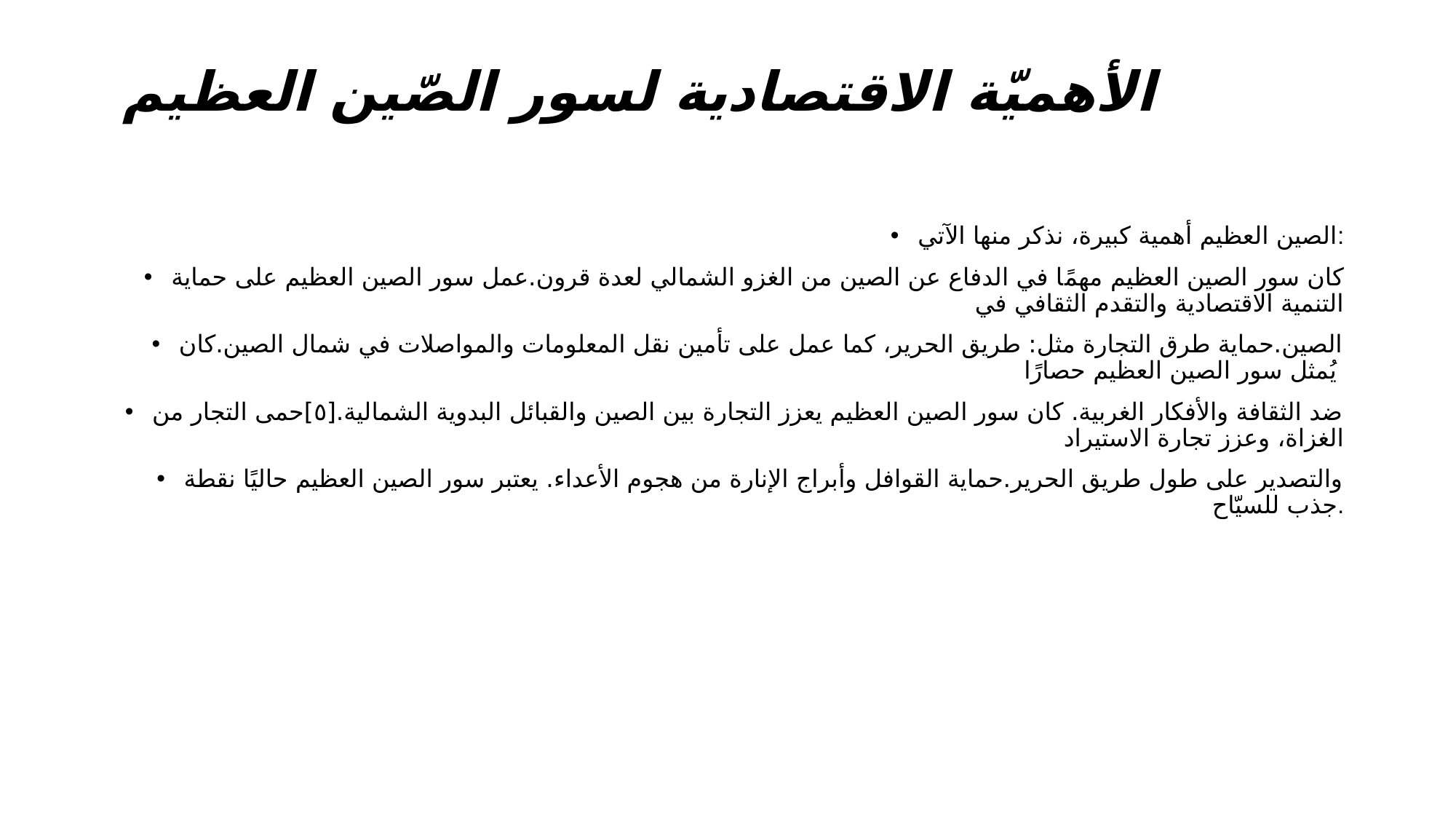

# الأهميّة الاقتصادية لسور الصّين العظيم
الصين العظيم أهمية كبيرة، نذكر منها الآتي:
كان سور الصين العظيم مهمًا في الدفاع عن الصين من الغزو الشمالي لعدة قرون.عمل سور الصين العظيم على حماية التنمية الاقتصادية والتقدم الثقافي في
الصين.حماية طرق التجارة مثل: طريق الحرير، كما عمل على تأمين نقل المعلومات والمواصلات في شمال الصين.كان يُمثل سور الصين العظيم حصارًا
ضد الثقافة والأفكار الغربية. كان سور الصين العظيم يعزز التجارة بين الصين والقبائل البدوية الشمالية.[٥]حمى التجار من الغزاة، وعزز تجارة الاستيراد
والتصدير على طول طريق الحرير.حماية القوافل وأبراج الإنارة من هجوم الأعداء. يعتبر سور الصين العظيم حاليًا نقطة جذب للسيّاح.